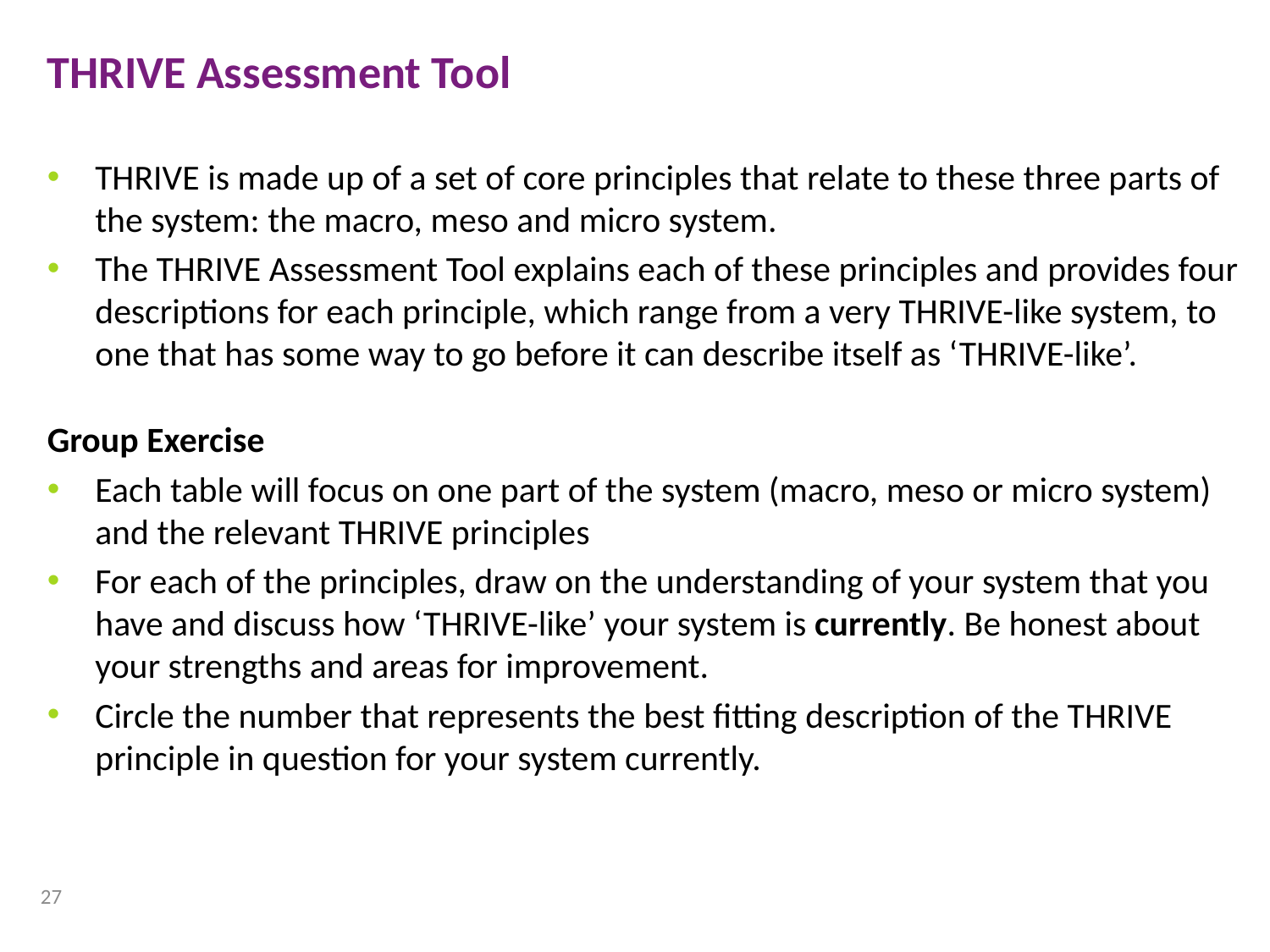

THRIVE Assessment Tool
THRIVE is made up of a set of core principles that relate to these three parts of the system: the macro, meso and micro system.
The THRIVE Assessment Tool explains each of these principles and provides four descriptions for each principle, which range from a very THRIVE-like system, to one that has some way to go before it can describe itself as ‘THRIVE-like’.

Group Exercise
Each table will focus on one part of the system (macro, meso or micro system) and the relevant THRIVE principles
For each of the principles, draw on the understanding of your system that you have and discuss how ‘THRIVE-like’ your system is currently. Be honest about your strengths and areas for improvement.
Circle the number that represents the best fitting description of the THRIVE principle in question for your system currently.